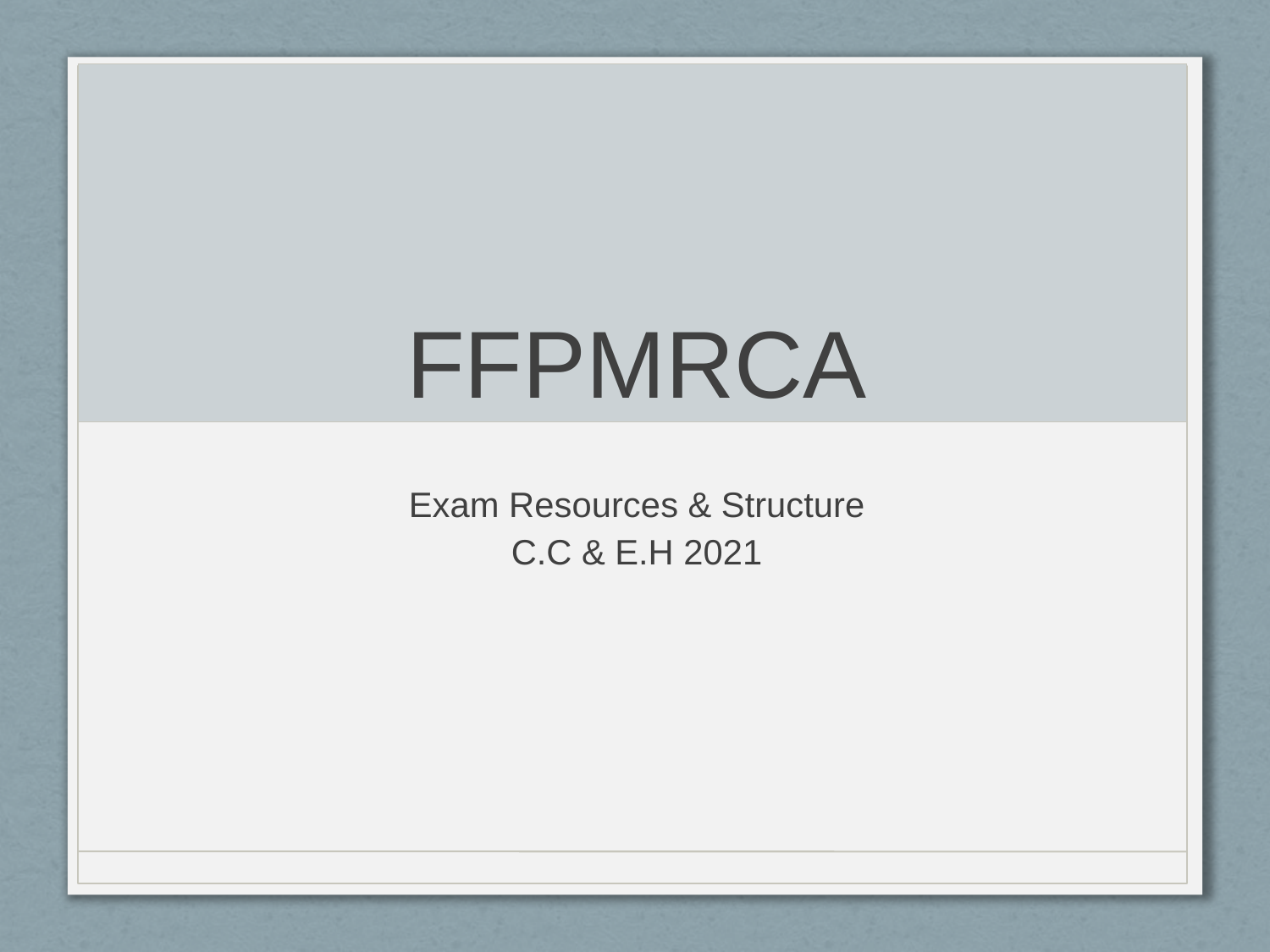

# FFPMRCA
Exam Resources & Structure
C.C & E.H 2021